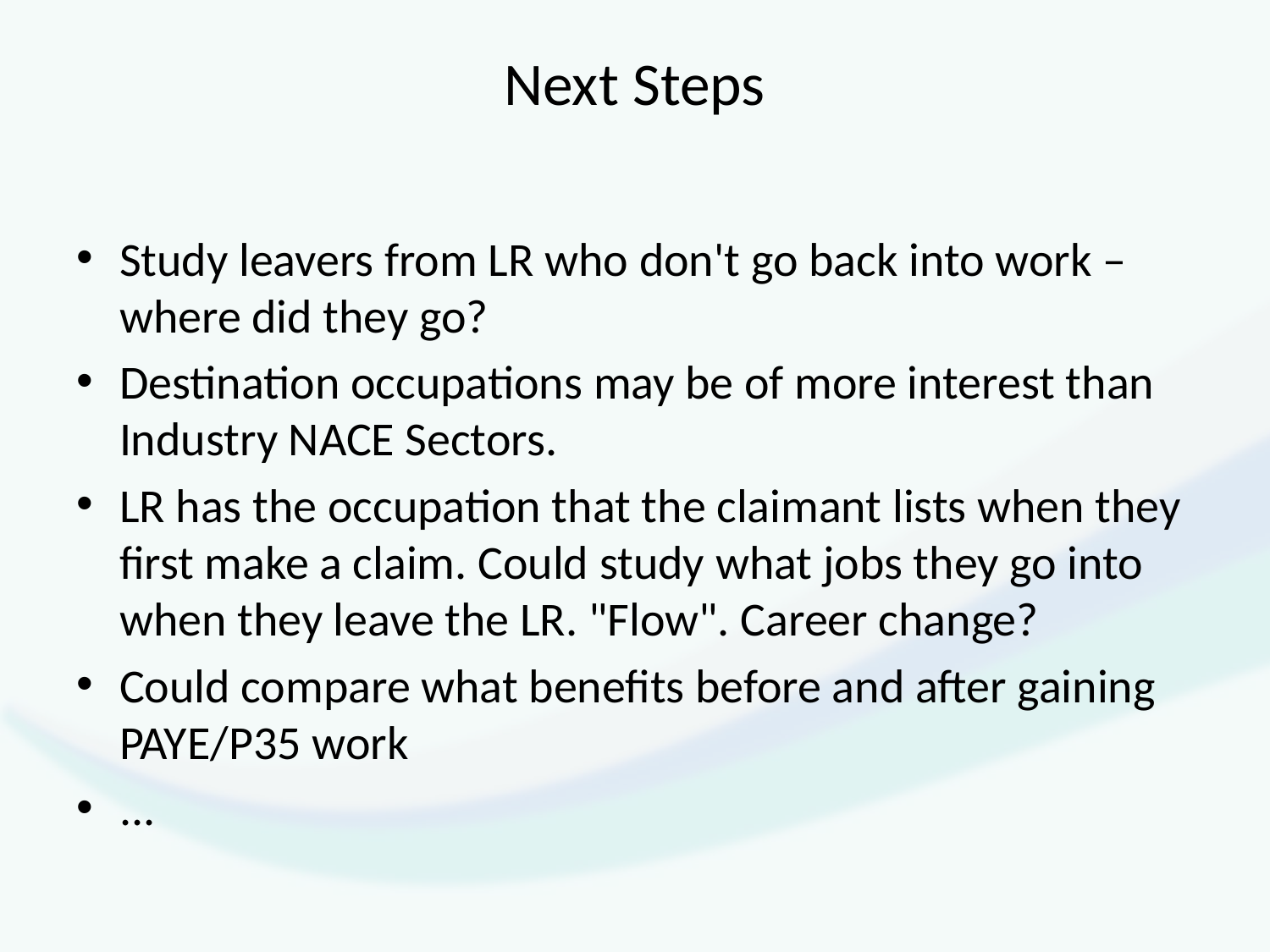

# Next Steps
Study leavers from LR who don't go back into work – where did they go?
Destination occupations may be of more interest than Industry NACE Sectors.
LR has the occupation that the claimant lists when they first make a claim. Could study what jobs they go into when they leave the LR. "Flow". Career change?
Could compare what benefits before and after gaining PAYE/P35 work
...

www.cso.ie
17